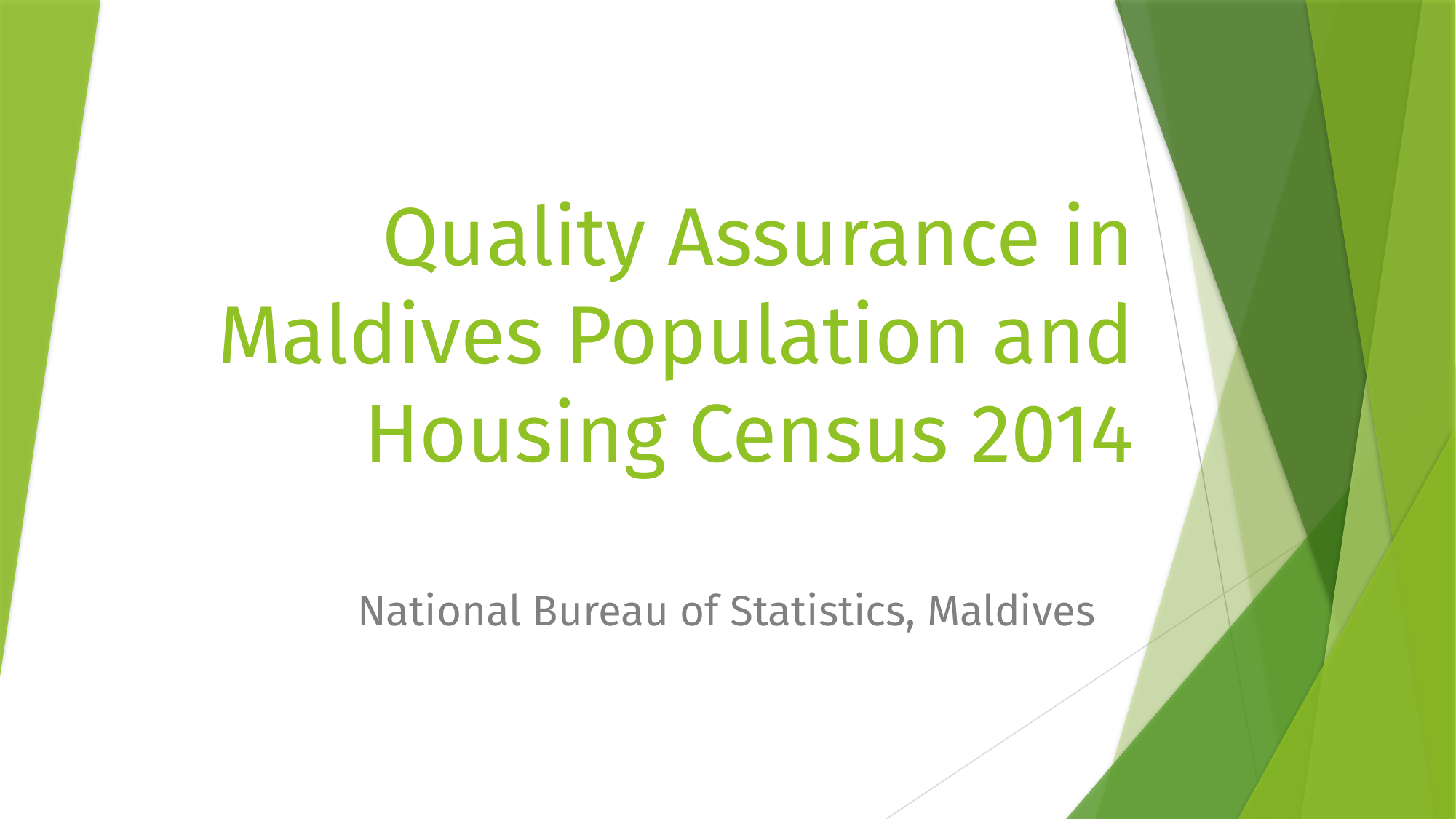

# Quality Assurance in Maldives Population and Housing Census 2014
National Bureau of Statistics, Maldives